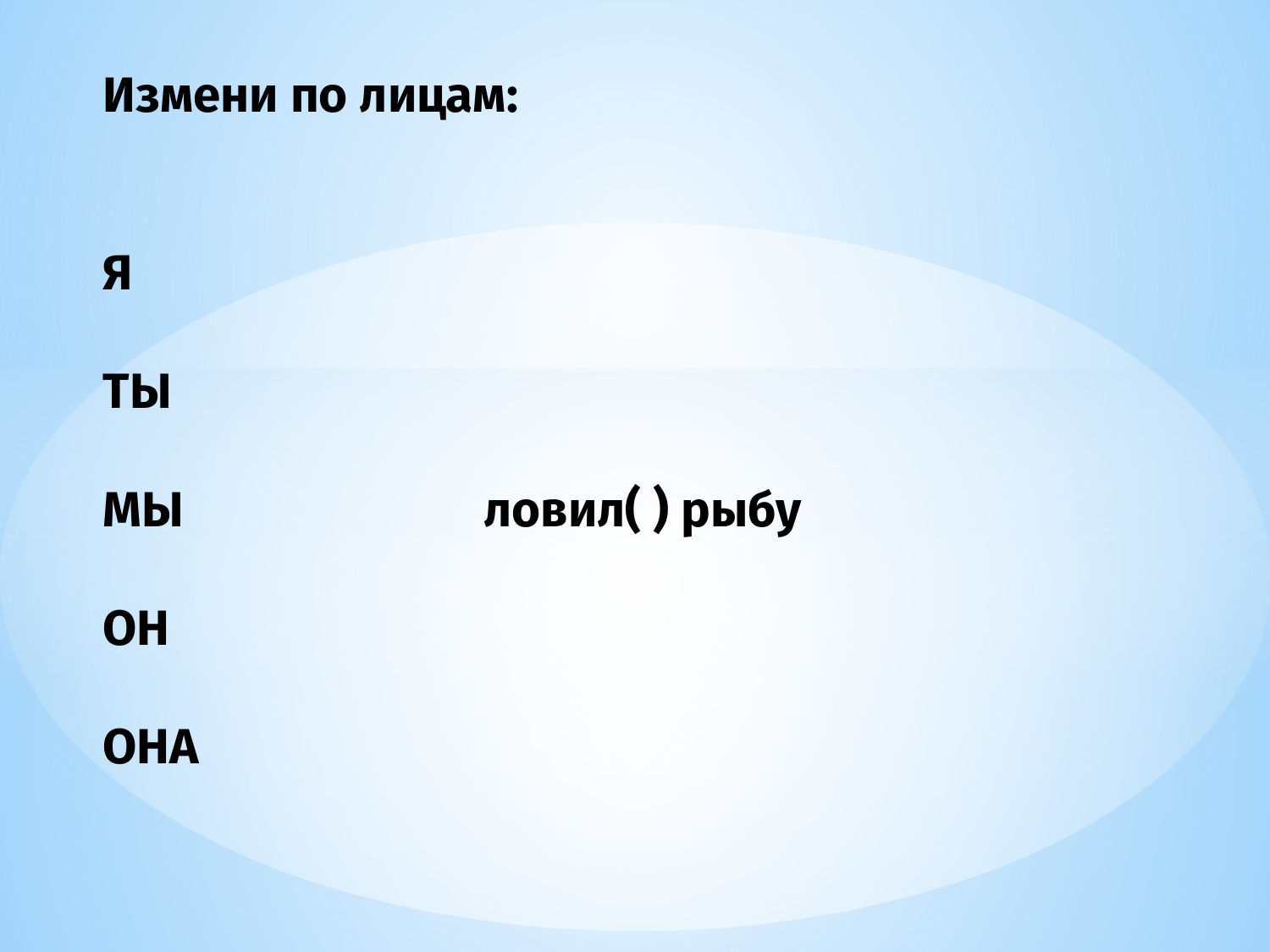

# Измени по лицам: Я ТЫ МЫ			ловил( ) рыбу ОН ОНА